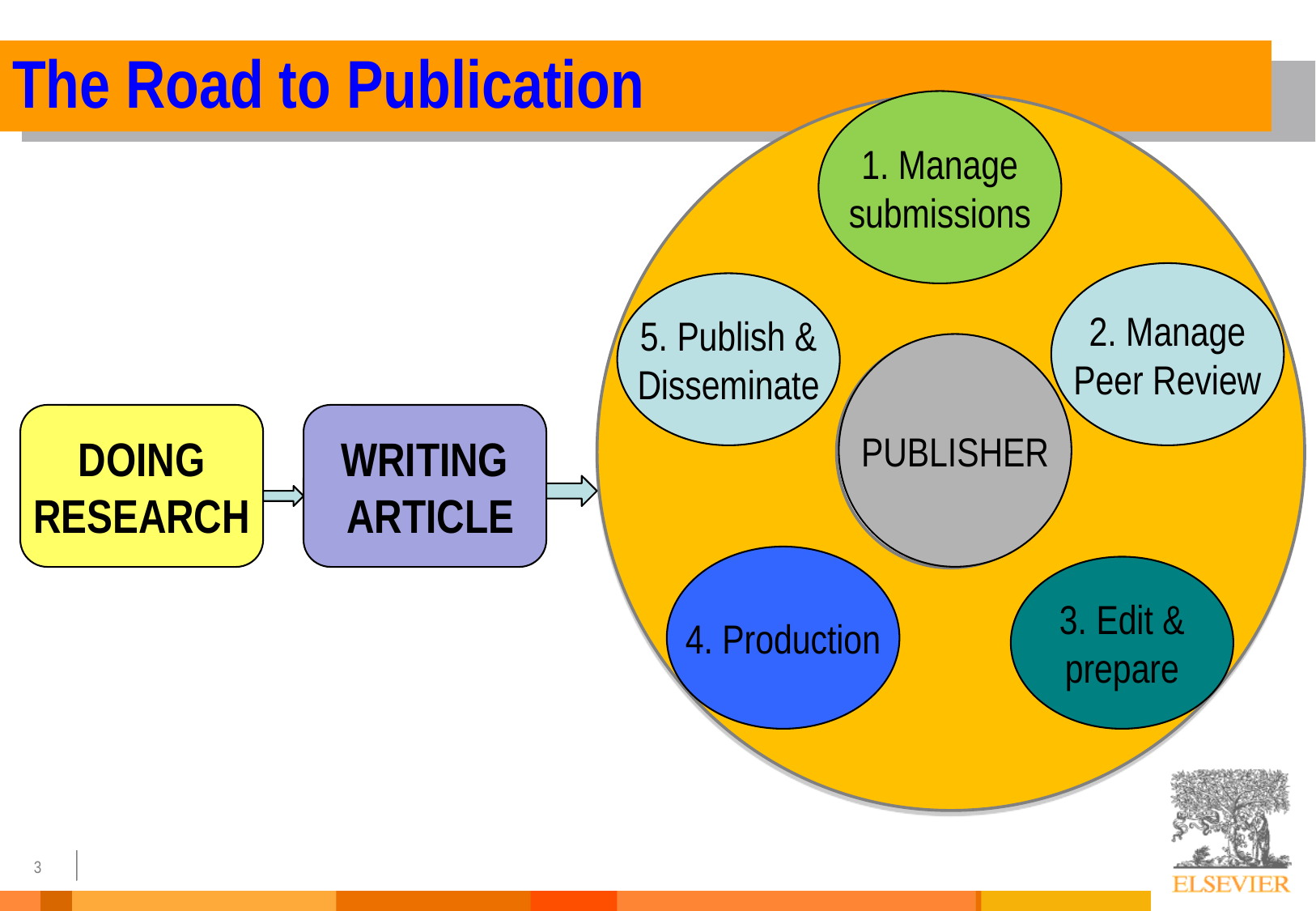

# The Road to Publication
1. Manage
submissions

2. Manage
Peer Review
5. Publish &
Disseminate
PUBLISHER
DOING
RESEARCH
WRITING
 ARTICLE

4. Production
3. Edit &
prepare